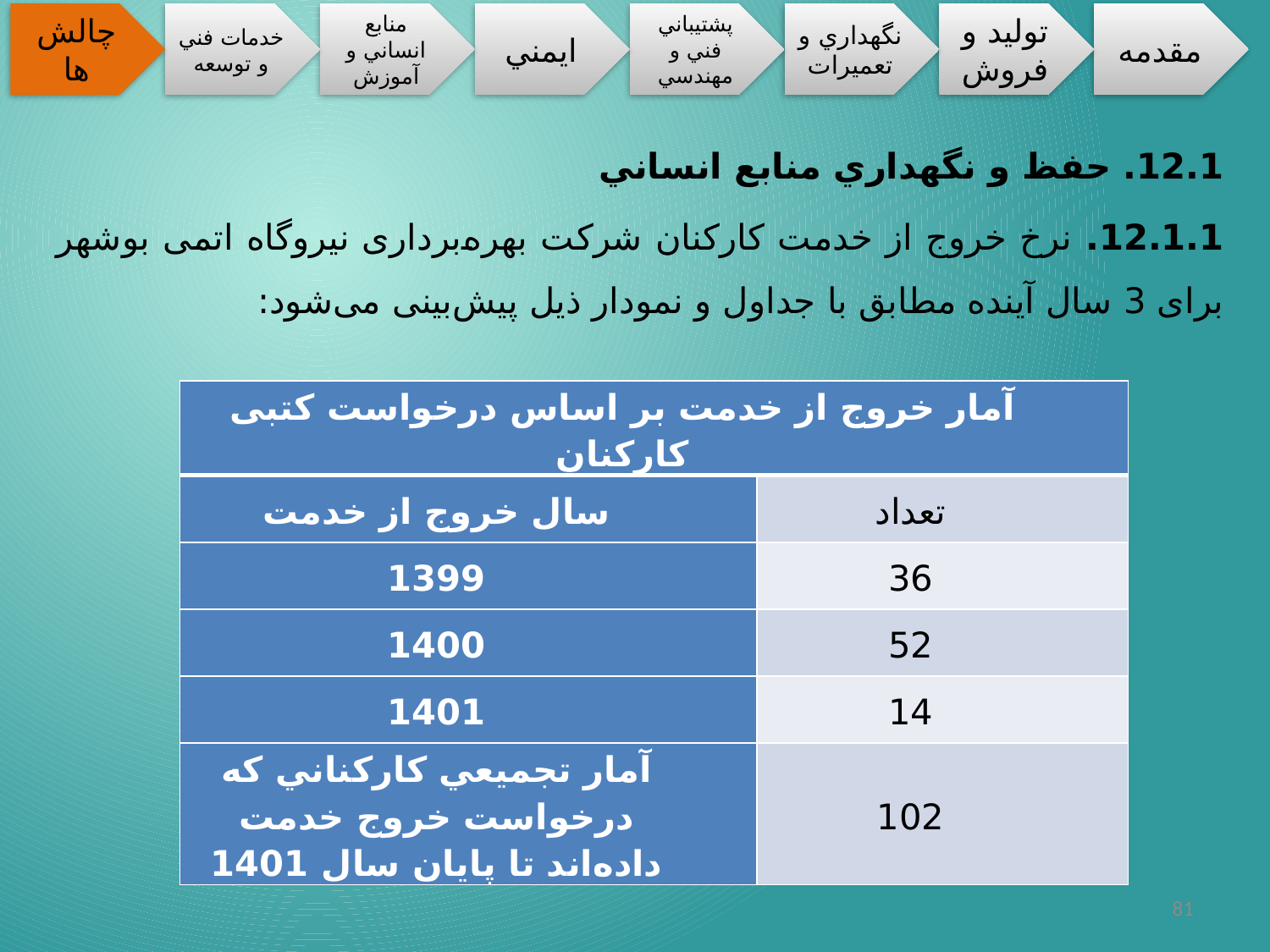

مقدمه
توليد و فروش
نگهداري و تعميرات
پشتيباني فني و مهندسي
ايمني
منابع انساني و آموزش
چالش ها
خدمات فني و توسعه
12.1. حفظ و نگهداري منابع انساني
12.1.1. نرخ خروج از خدمت کارکنان شرکت بهره‌برداری نیروگاه اتمی بوشهر برای 3 سال آینده مطابق با جداول و نمودار ذیل پیش‌بینی می‌شود:
| آمار خروج از خدمت بر اساس درخواست کتبی کارکنان |  |
| --- | --- |
| سال خروج از خدمت | تعداد |
| 1399 | 36 |
| 1400 | 52 |
| 1401 | 14 |
| آمار تجميعي کارکناني که درخواست خروج خدمت داده‌اند تا پايان سال 1401 | 102 |
81